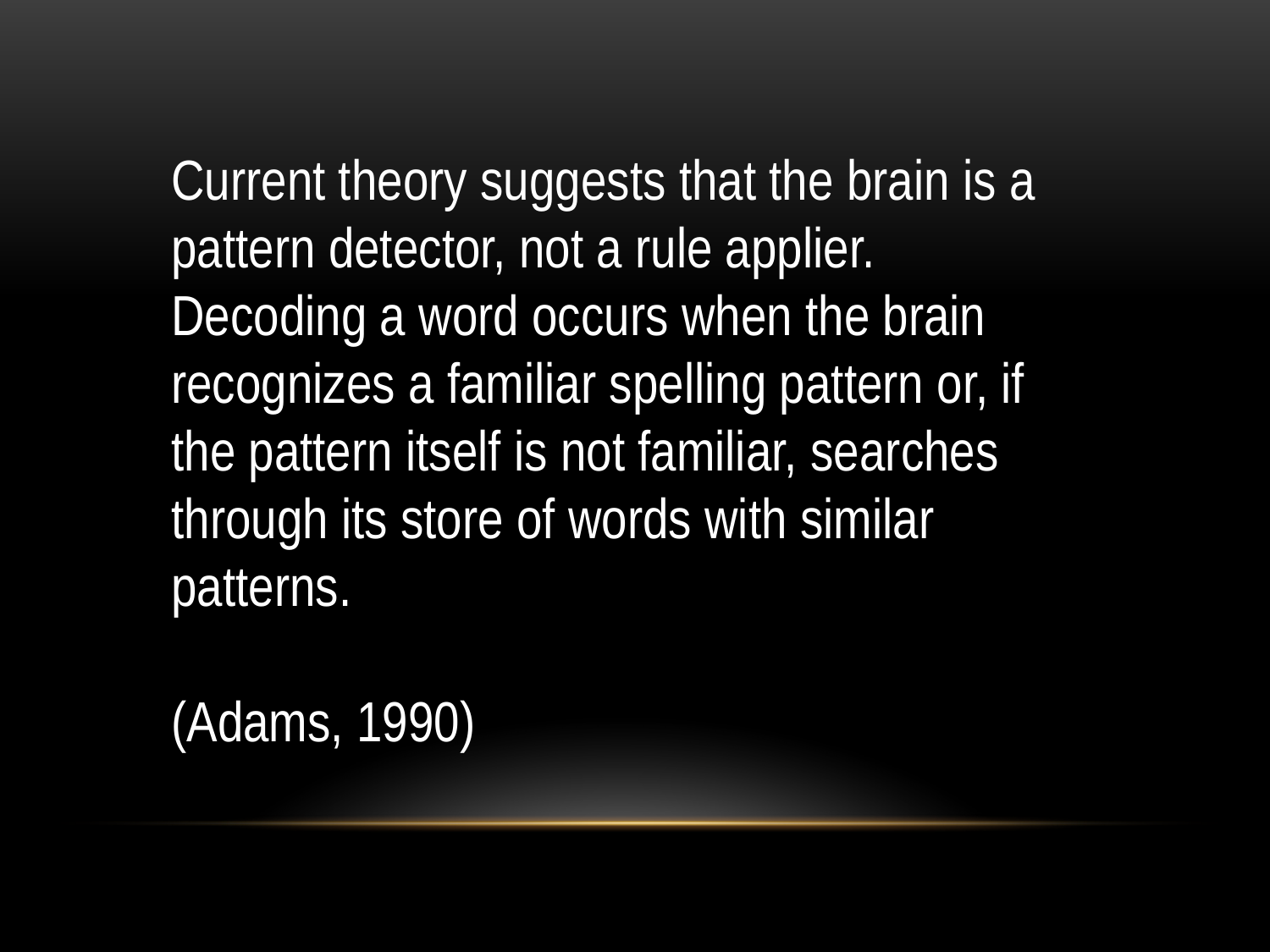

Current theory suggests that the brain is a
pattern detector, not a rule applier.
Decoding a word occurs when the brain
recognizes a familiar spelling pattern or, if
the pattern itself is not familiar, searches
through its store of words with similar
patterns.

(Adams, 1990)